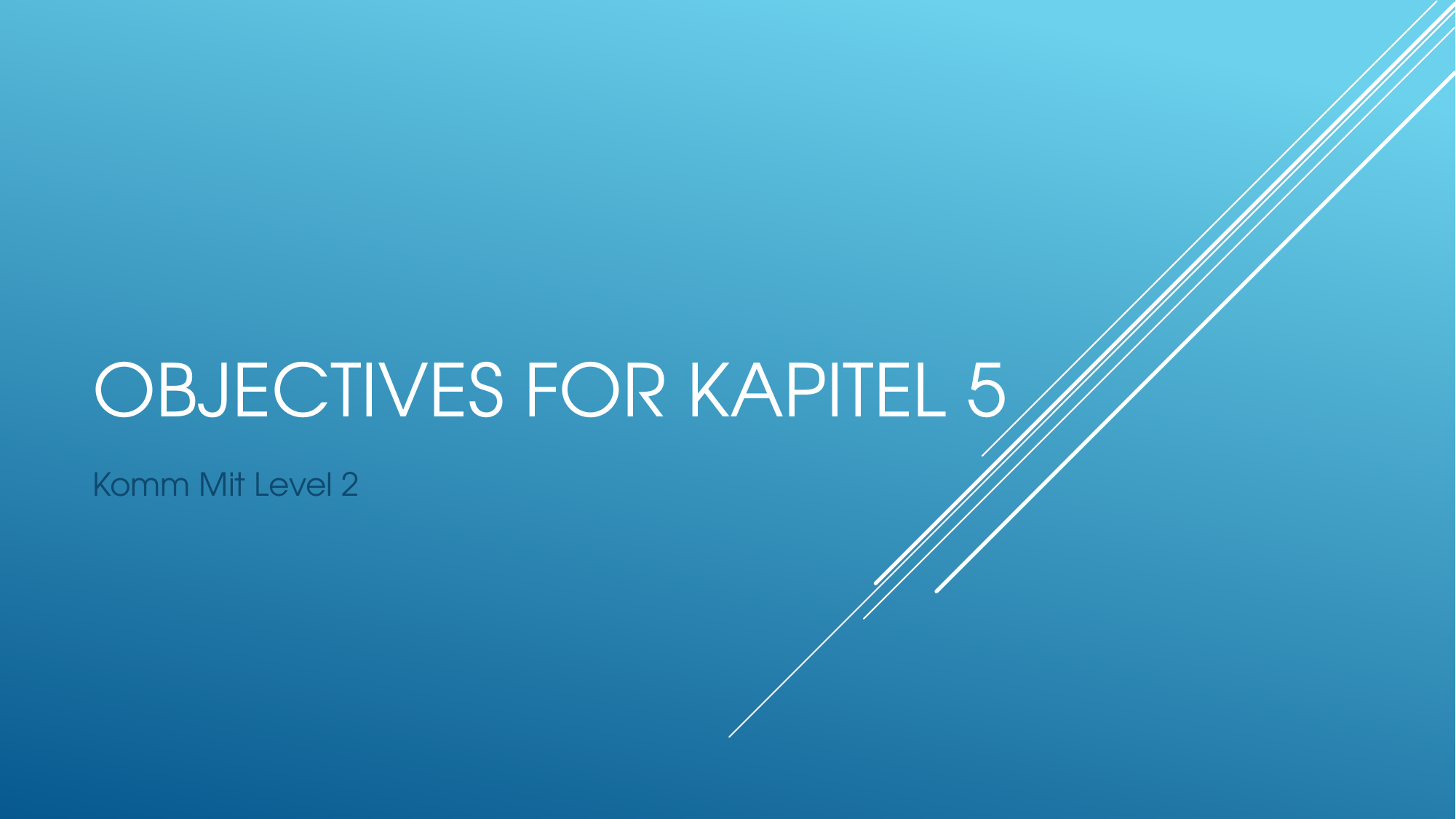

# Objectives for kapitel 5
Komm Mit Level 2